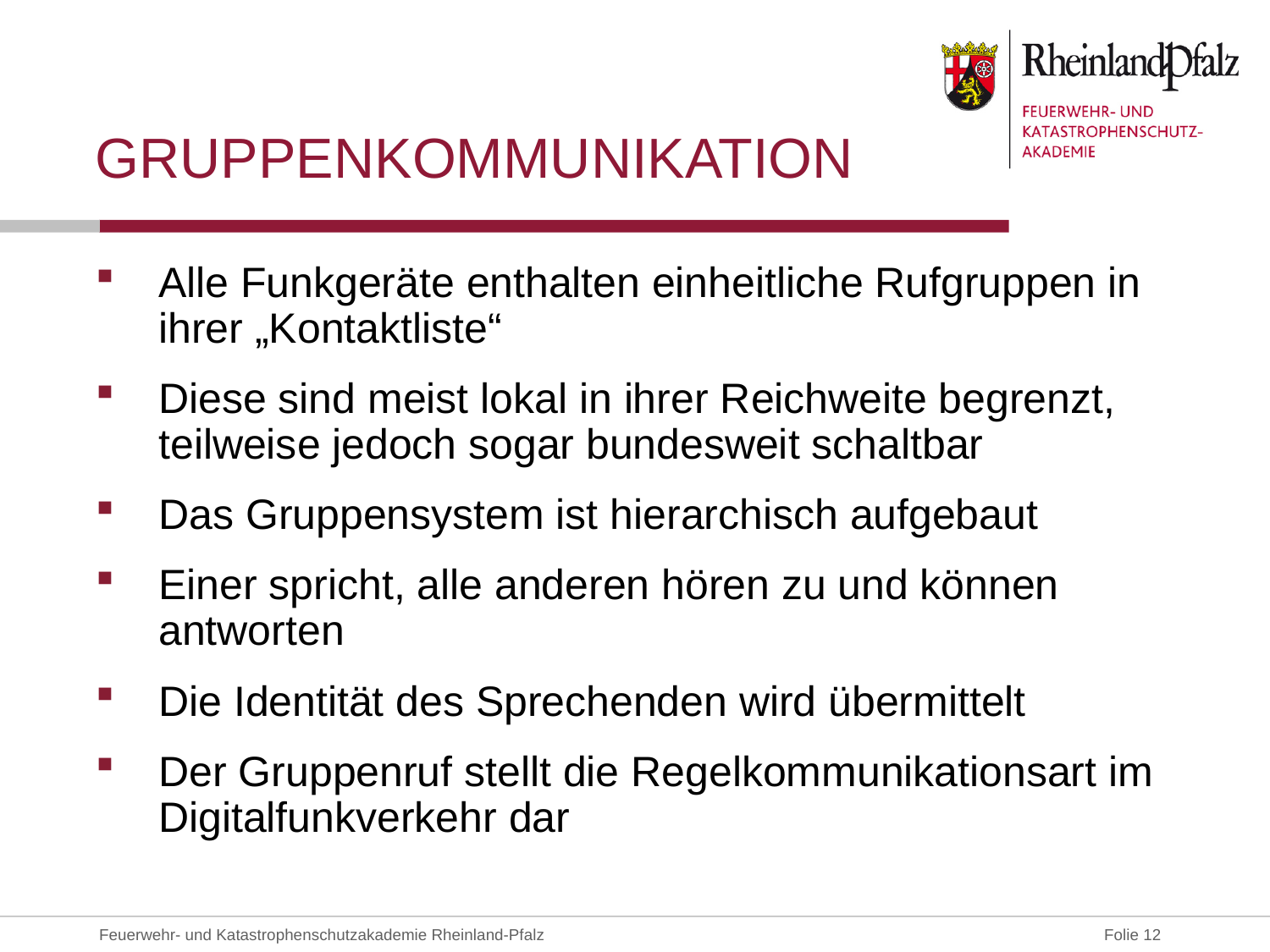

# Gruppenkommunikation
Alle Funkgeräte enthalten einheitliche Rufgruppen in ihrer „Kontaktliste“
Diese sind meist lokal in ihrer Reichweite begrenzt, teilweise jedoch sogar bundesweit schaltbar
Das Gruppensystem ist hierarchisch aufgebaut
Einer spricht, alle anderen hören zu und können antworten
Die Identität des Sprechenden wird übermittelt
Der Gruppenruf stellt die Regelkommunikationsart im Digitalfunkverkehr dar